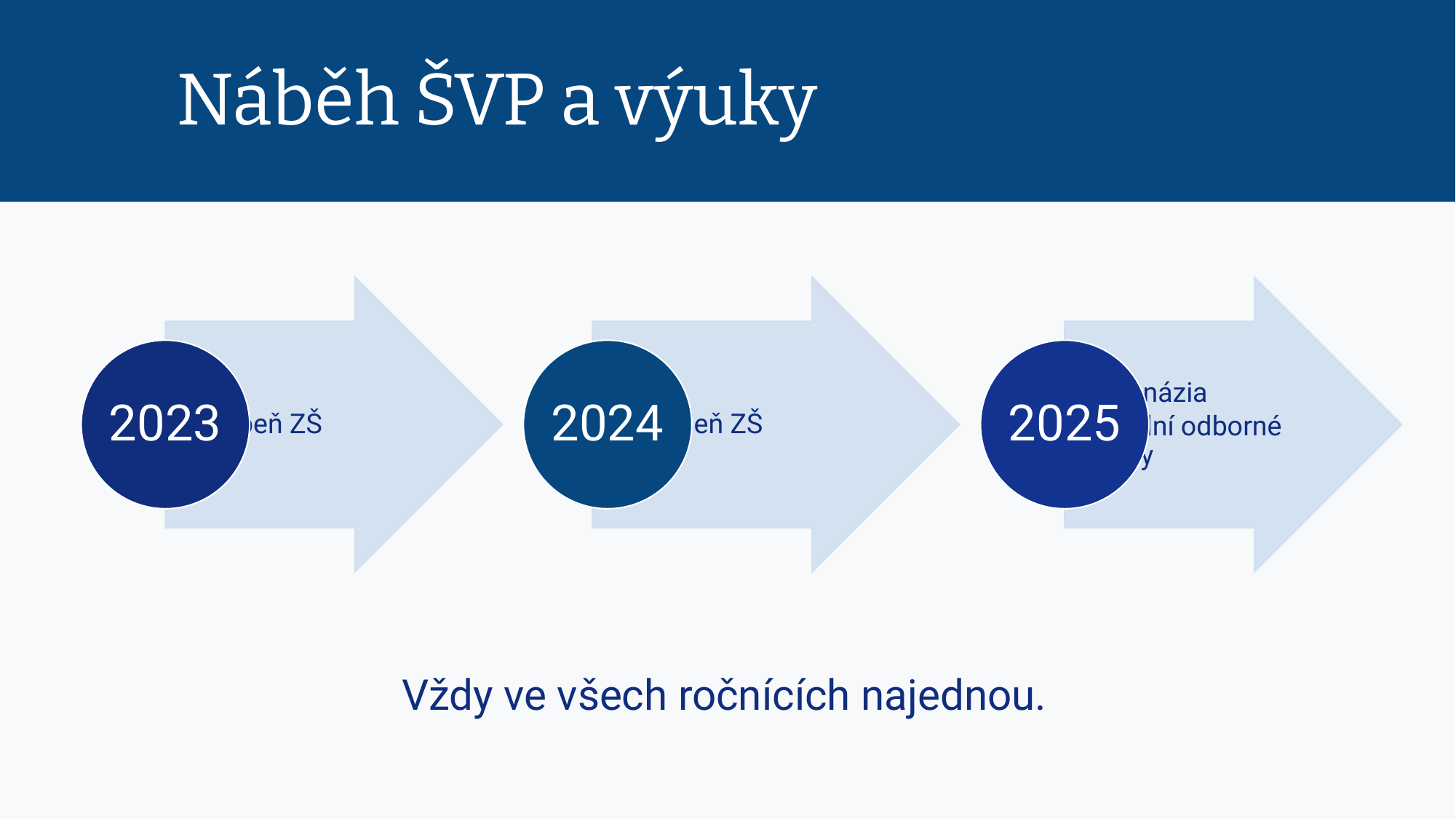

# Náběh ŠVP a výuky
1. stupeň ZŠ
2023
  2. stupeň ZŠ
2024
gymnázia
střední odborné školy
2025
Vždy ve všech ročnících najednou.